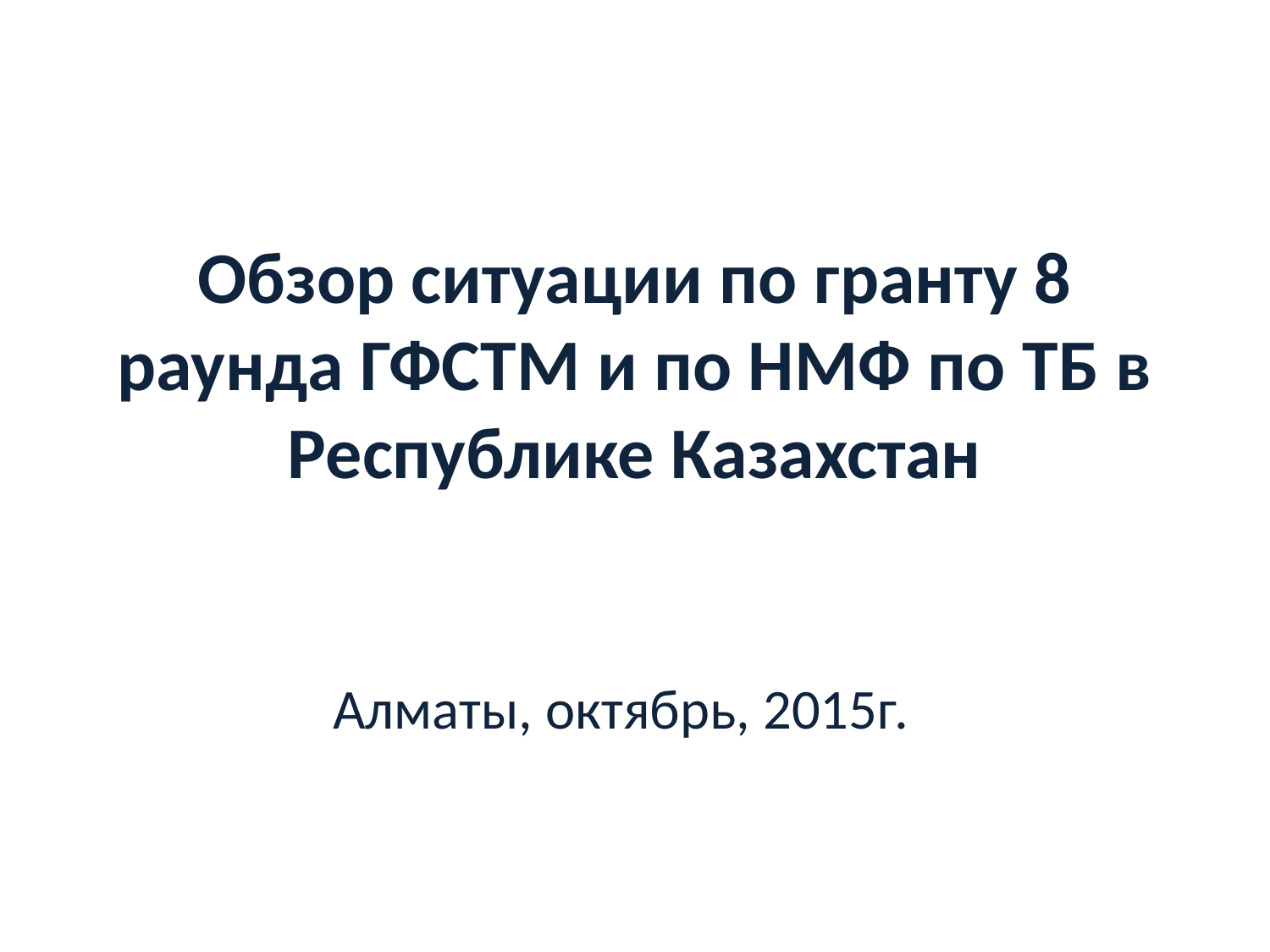

# Обзор ситуации по гранту 8 раунда ГФСТМ и по НМФ по ТБ в Республике Казахстан
Алматы, октябрь, 2015г.